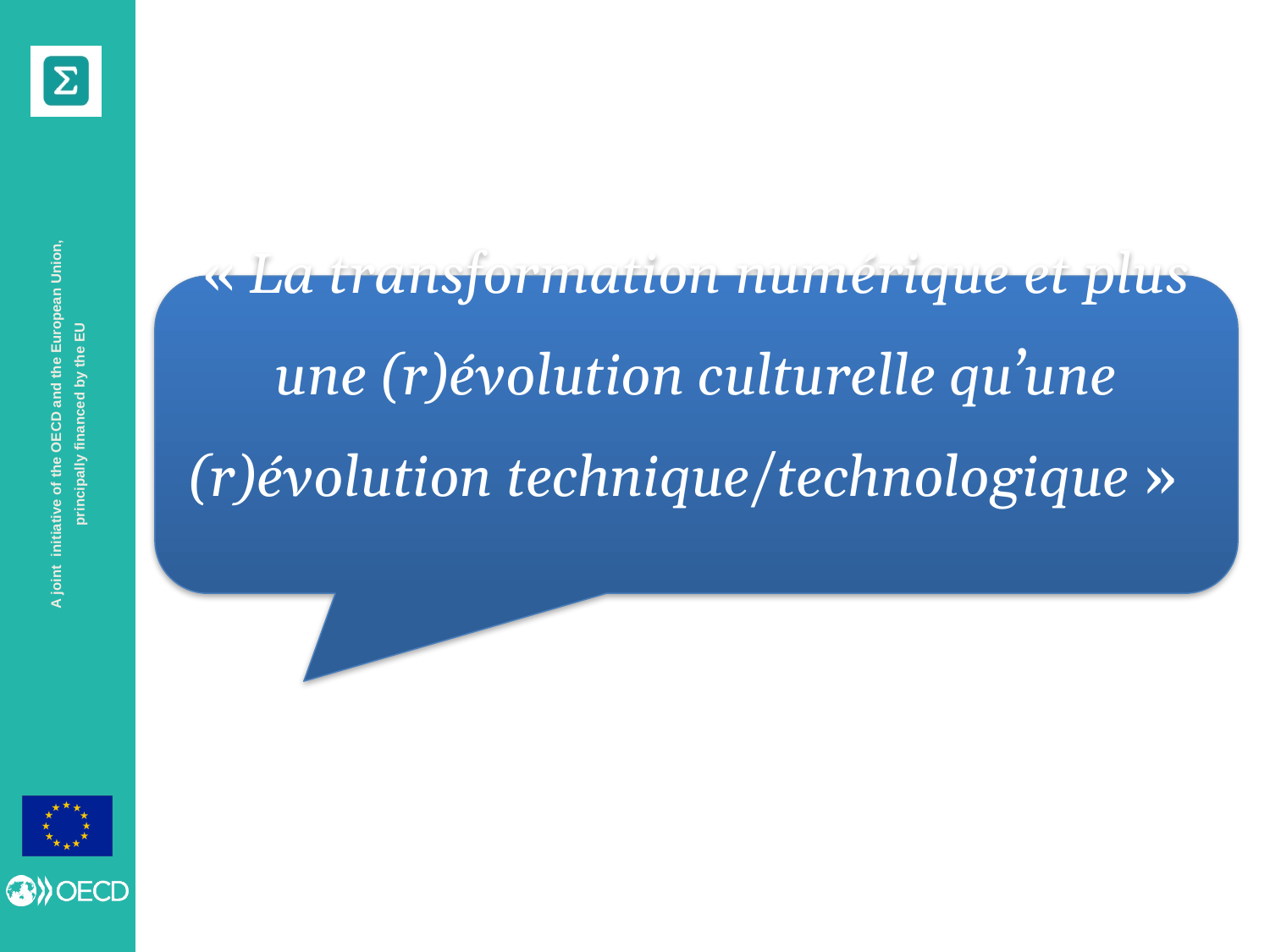

« La transformation numérique et plus une (r)évolution culturelle qu’une (r)évolution technique/technologique »